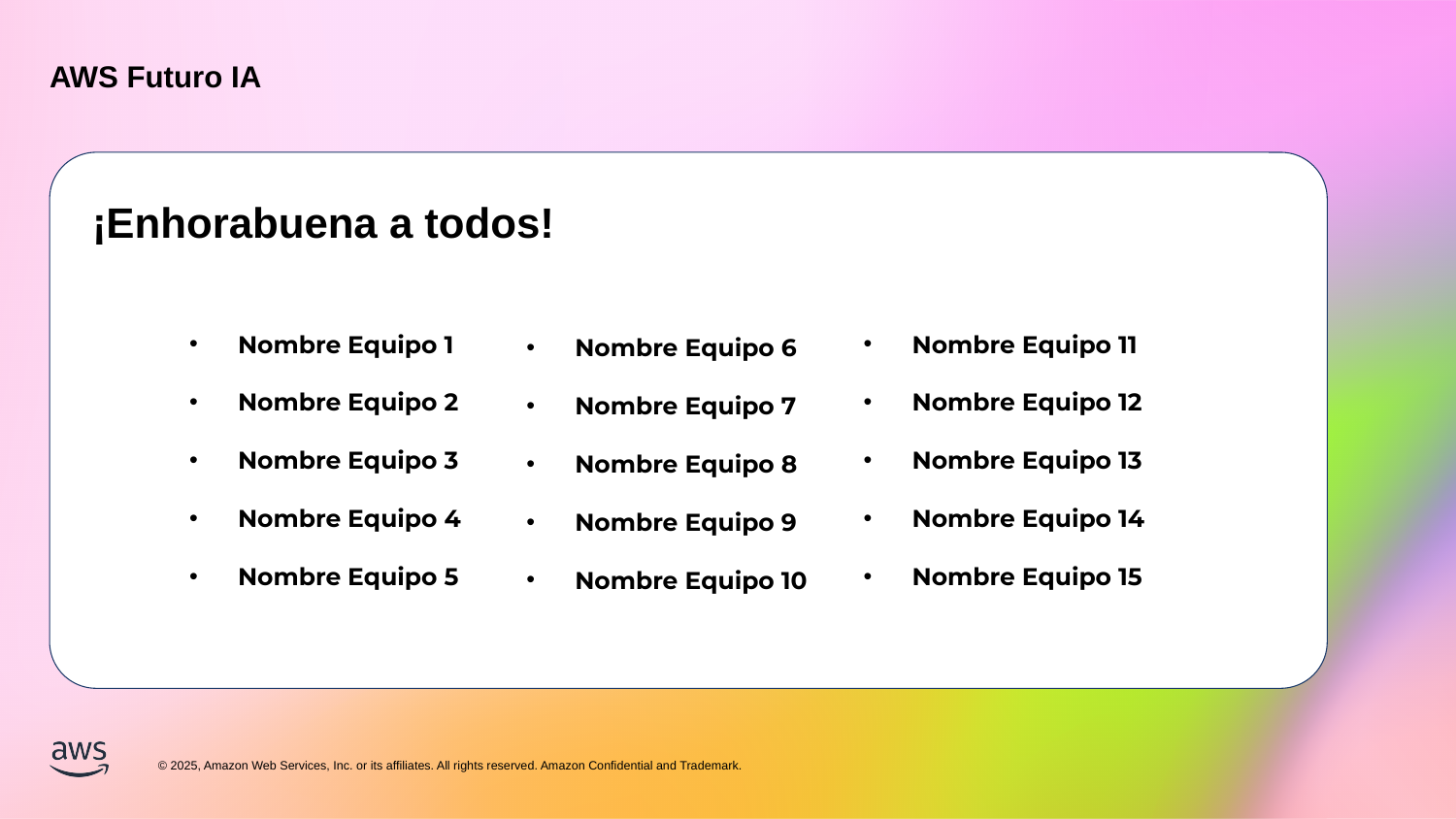

¡Enhorabuena a todos!
Nombre Equipo 11
Nombre Equipo 12
Nombre Equipo 13
Nombre Equipo 14
Nombre Equipo 15
Nombre Equipo 1
Nombre Equipo 2
Nombre Equipo 3
Nombre Equipo 4
Nombre Equipo 5
Nombre Equipo 6
Nombre Equipo 7
Nombre Equipo 8
Nombre Equipo 9
Nombre Equipo 10